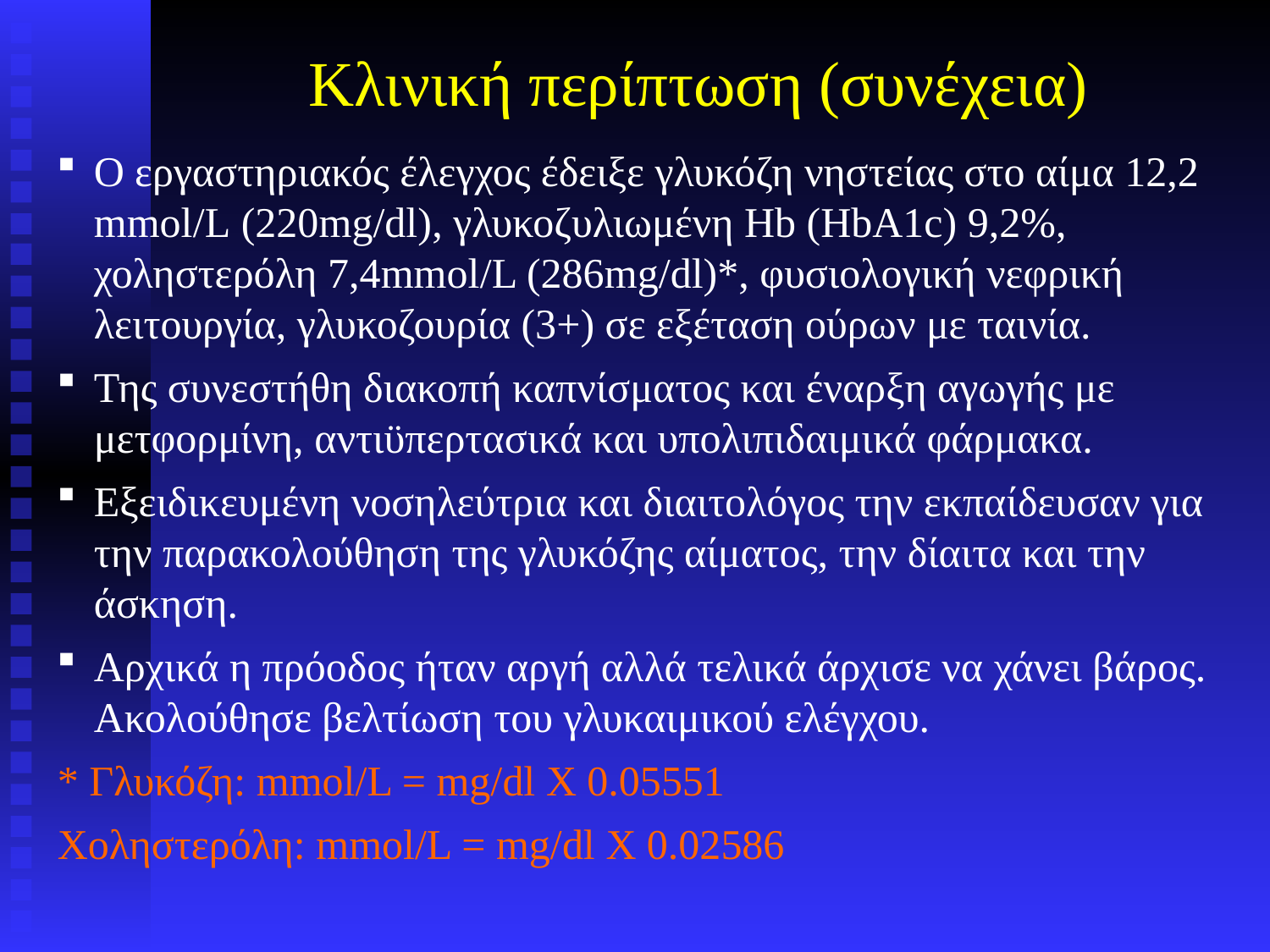

# Κλινική περίπτωση (συνέχεια)
Ο εργαστηριακός έλεγχος έδειξε γλυκόζη νηστείας στο αίμα 12,2 mmol/L (220mg/dl), γλυκοζυλιωμένη Hb (HbA1c) 9,2%, χοληστερόλη 7,4mmol/L (286mg/dl)*, φυσιολογική νεφρική λειτουργία, γλυκοζουρία (3+) σε εξέταση ούρων με ταινία.
Της συνεστήθη διακοπή καπνίσματος και έναρξη αγωγής με μετφορμίνη, αντιϋπερτασικά και υπολιπιδαιμικά φάρμακα.
Εξειδικευμένη νοσηλεύτρια και διαιτολόγος την εκπαίδευσαν για την παρακολούθηση της γλυκόζης αίματος, την δίαιτα και την άσκηση.
Αρχικά η πρόοδος ήταν αργή αλλά τελικά άρχισε να χάνει βάρος. Ακολούθησε βελτίωση του γλυκαιμικού ελέγχου.
* Γλυκόζη: mmol/L = mg/dl X 0.05551
Χοληστερόλη: mmol/L = mg/dl X 0.02586